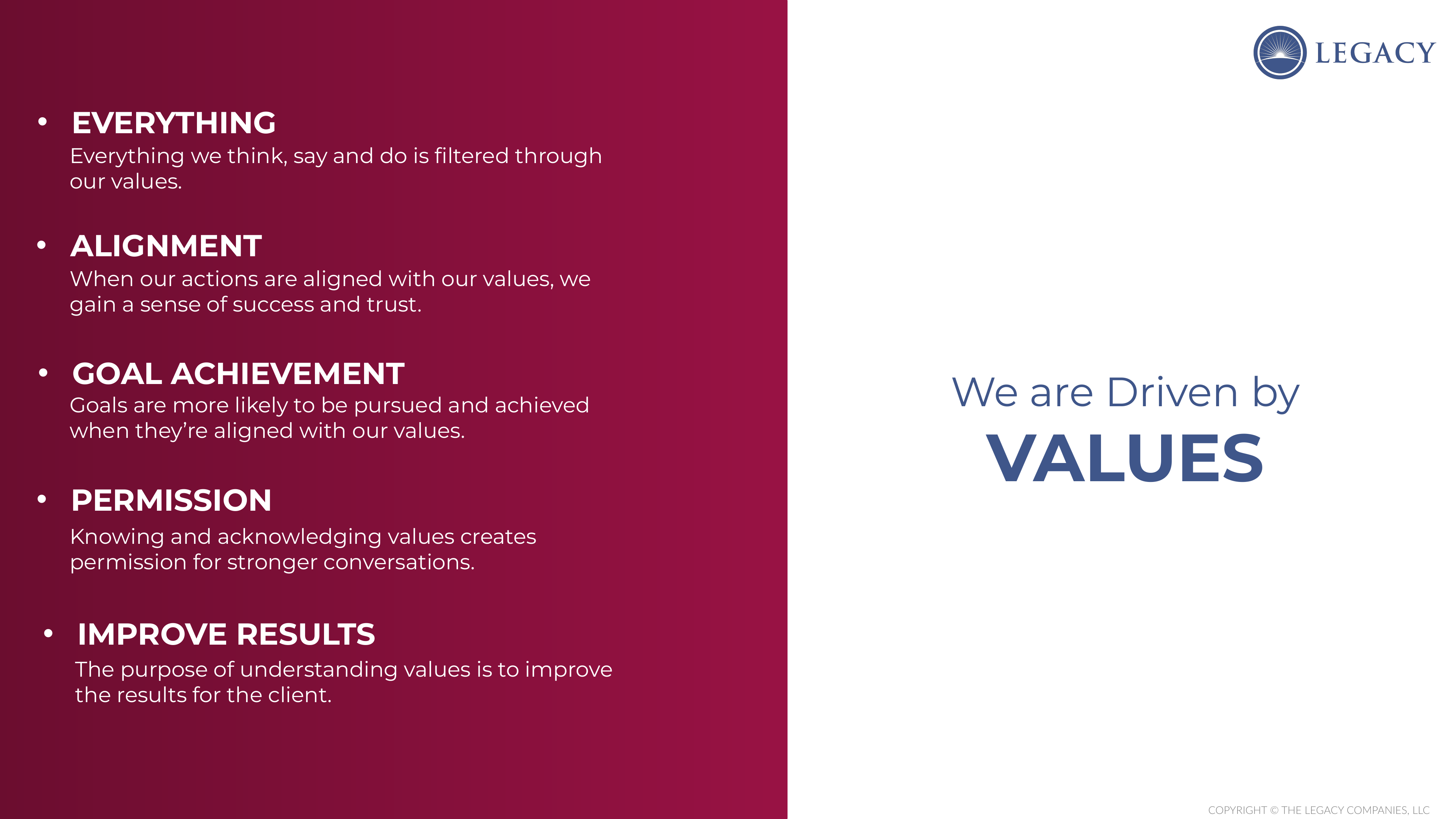

EVERYTHING
Everything we think, say and do is filtered through our values.

ALIGNMENT
When our actions are aligned with our values, we gain a sense of success and trust.

GOAL ACHIEVEMENT
We are Driven by
VALUES
Goals are more likely to be pursued and achieved when they’re aligned with our values.

PERMISSION
Knowing and acknowledging values creates permission for stronger conversations.

IMPROVE RESULTS
The purpose of understanding values is to improve the results for the client.